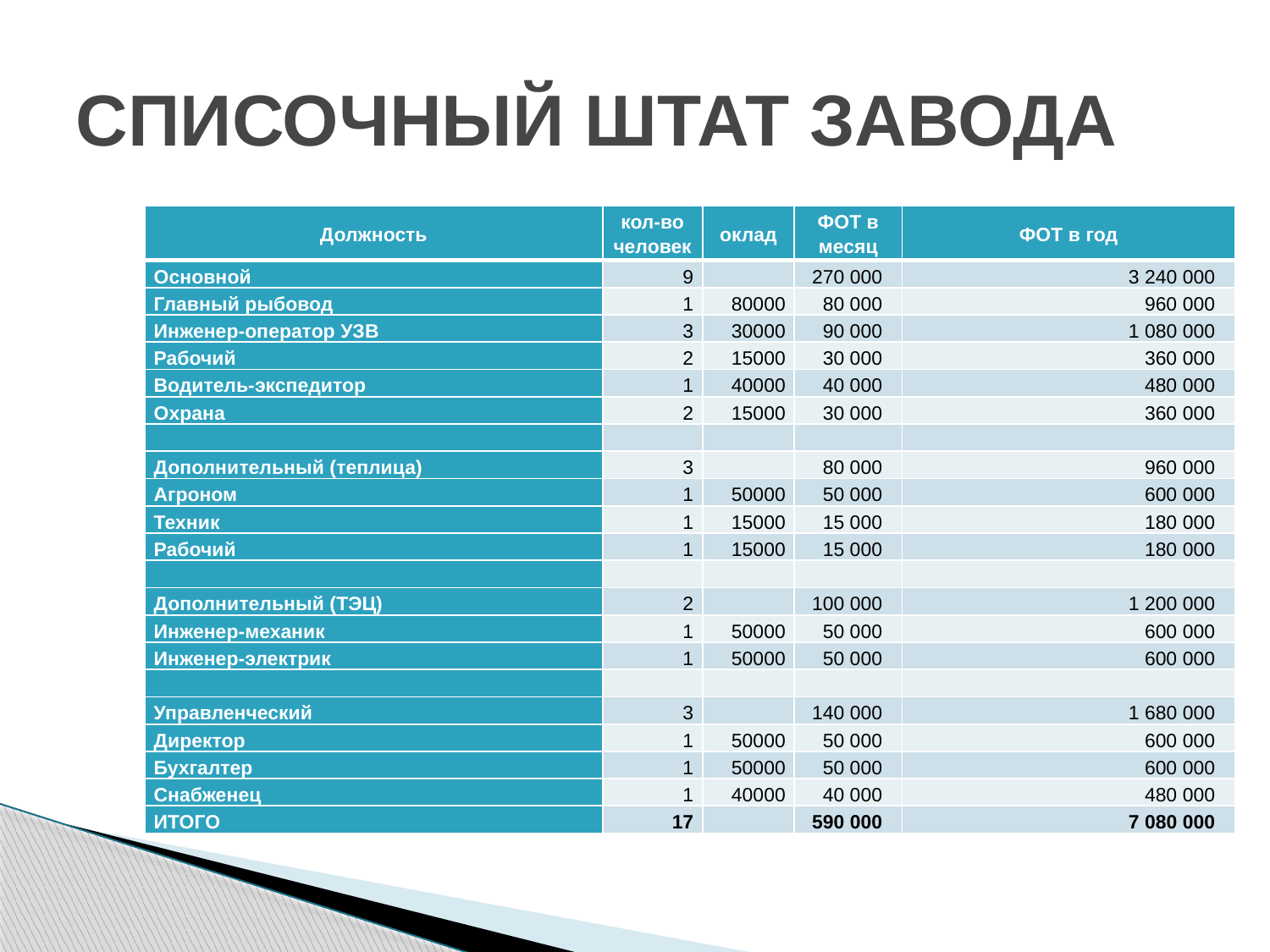

# СПИСОЧНЫЙ ШТАТ ЗАВОДА
| Должность | кол-во человек | оклад | ФОТ в месяц | ФОТ в год |
| --- | --- | --- | --- | --- |
| Основной | 9 |  | 270 000 | 3 240 000 |
| Главный рыбовод | 1 | 80000 | 80 000 | 960 000 |
| Инженер-оператор УЗВ | 3 | 30000 | 90 000 | 1 080 000 |
| Рабочий | 2 | 15000 | 30 000 | 360 000 |
| Водитель-экспедитор | 1 | 40000 | 40 000 | 480 000 |
| Охрана | 2 | 15000 | 30 000 | 360 000 |
|  |  |  |  |  |
| Дополнительный (теплица) | 3 |  | 80 000 | 960 000 |
| Агроном | 1 | 50000 | 50 000 | 600 000 |
| Техник | 1 | 15000 | 15 000 | 180 000 |
| Рабочий | 1 | 15000 | 15 000 | 180 000 |
|  |  |  |  |  |
| Дополнительный (ТЭЦ) | 2 |  | 100 000 | 1 200 000 |
| Инженер-механик | 1 | 50000 | 50 000 | 600 000 |
| Инженер-электрик | 1 | 50000 | 50 000 | 600 000 |
|  |  |  |  |  |
| Управленческий | 3 |  | 140 000 | 1 680 000 |
| Директор | 1 | 50000 | 50 000 | 600 000 |
| Бухгалтер | 1 | 50000 | 50 000 | 600 000 |
| Снабженец | 1 | 40000 | 40 000 | 480 000 |
| ИТОГО | 17 |  | 590 000 | 7 080 000 |